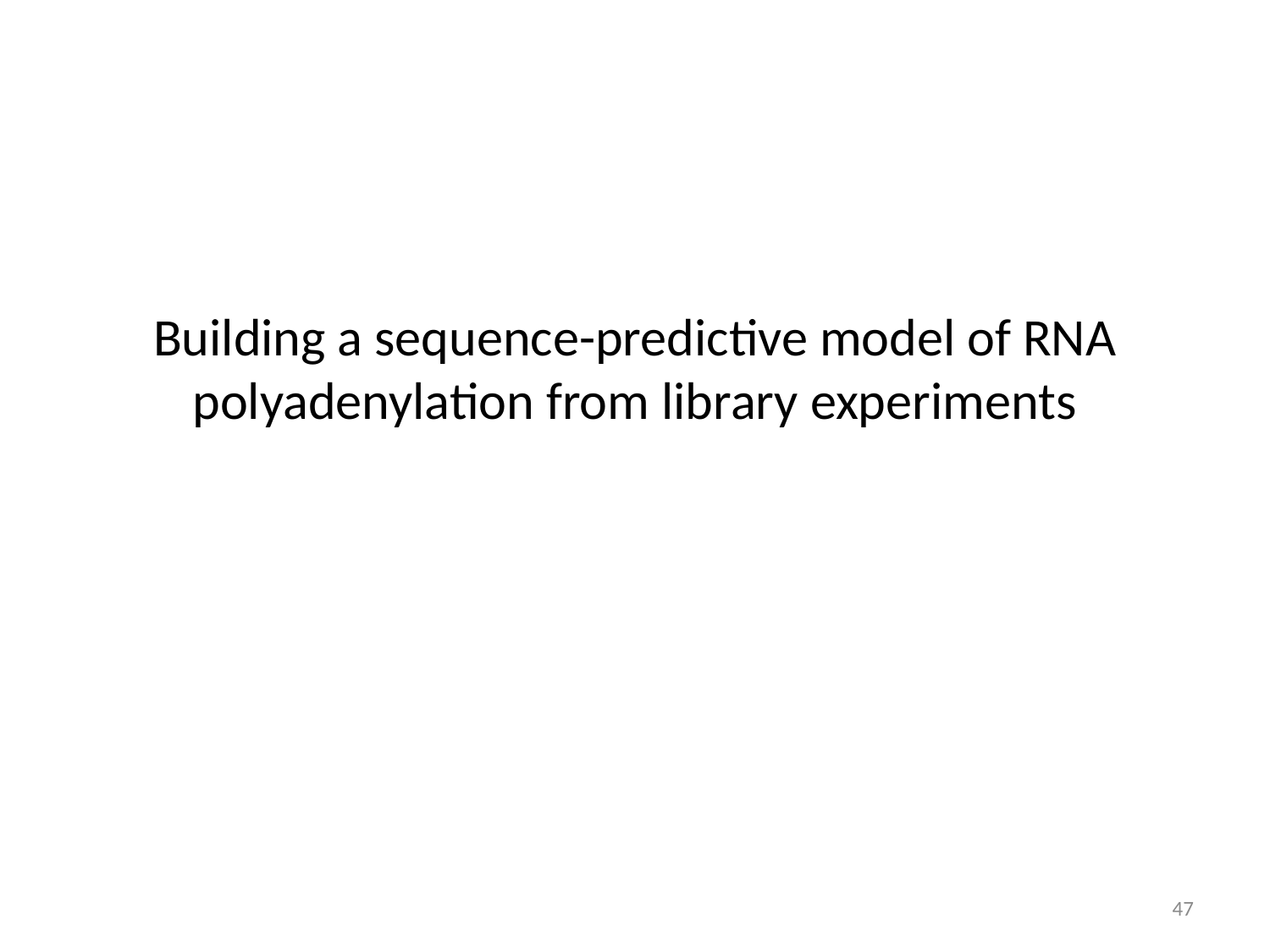

# Building a sequence-predictive model of RNA polyadenylation from library experiments

47